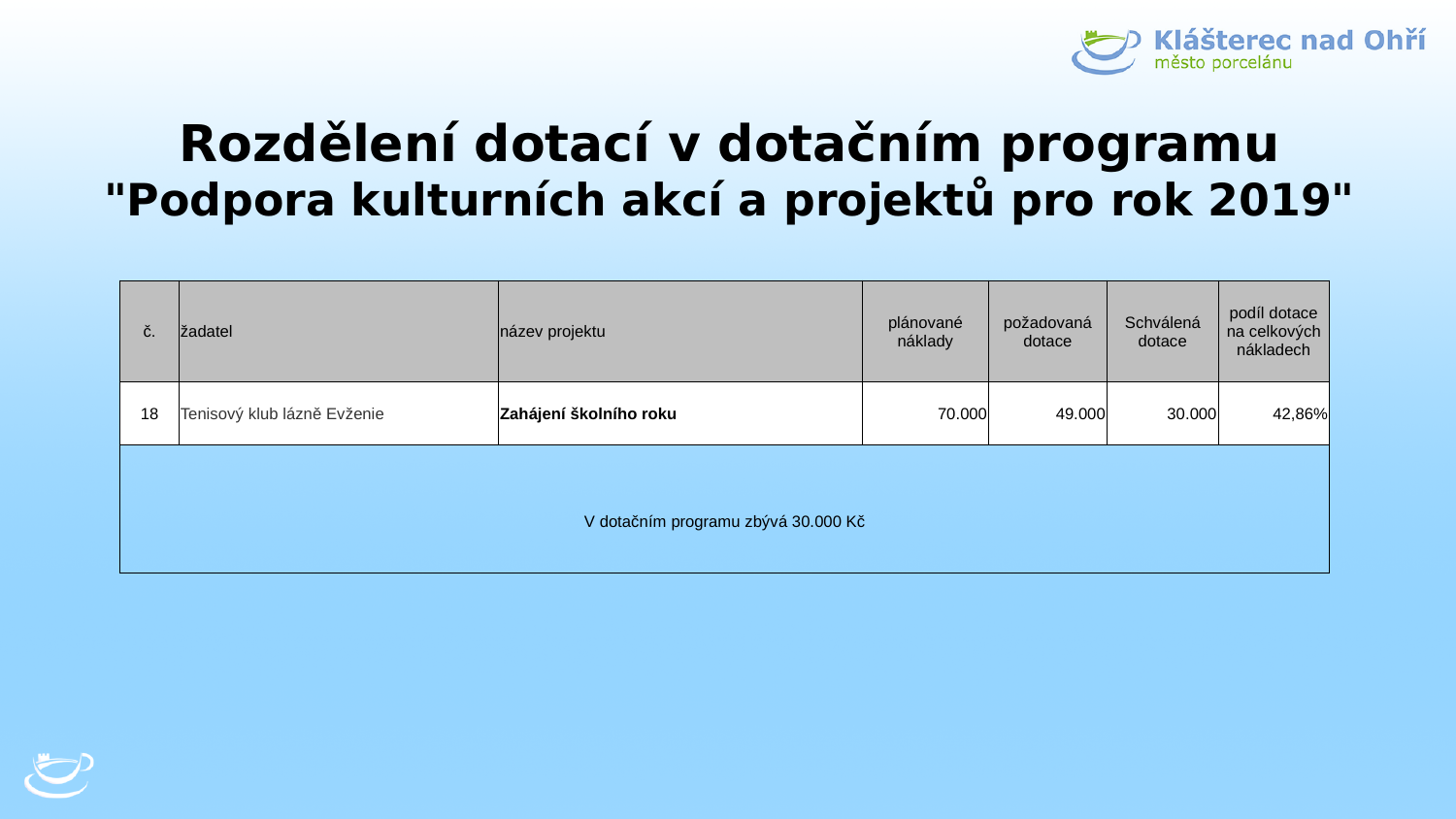

# Rozdělení dotací v dotačním programu "Podpora kulturních akcí a projektů pro rok 2019"
| č. | žadatel | název projektu | plánované náklady | požadovaná dotace | Schválená dotace | podíl dotace na celkových nákladech |
| --- | --- | --- | --- | --- | --- | --- |
| 18 | Tenisový klub lázně Evženie | Zahájení školního roku | 70.000 | 49.000 | 30.000 | 42,86% |
| V dotačním programu zbývá 30.000 Kč |  |  |  |  |  |  |